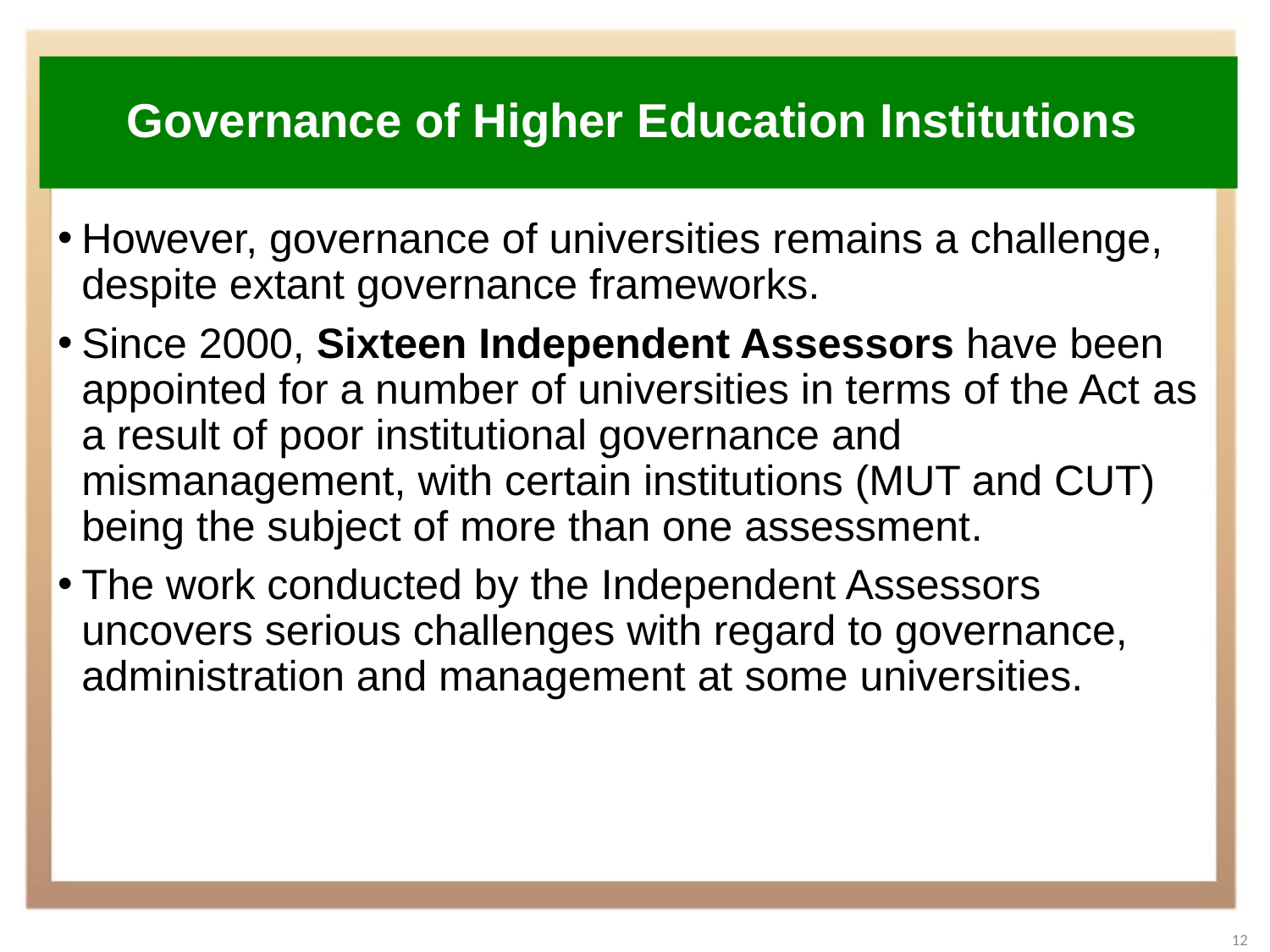

# Governance of Higher Education Institutions
However, governance of universities remains a challenge, despite extant governance frameworks.
Since 2000, Sixteen Independent Assessors have been appointed for a number of universities in terms of the Act as a result of poor institutional governance and mismanagement, with certain institutions (MUT and CUT) being the subject of more than one assessment.
The work conducted by the Independent Assessors uncovers serious challenges with regard to governance, administration and management at some universities.

12